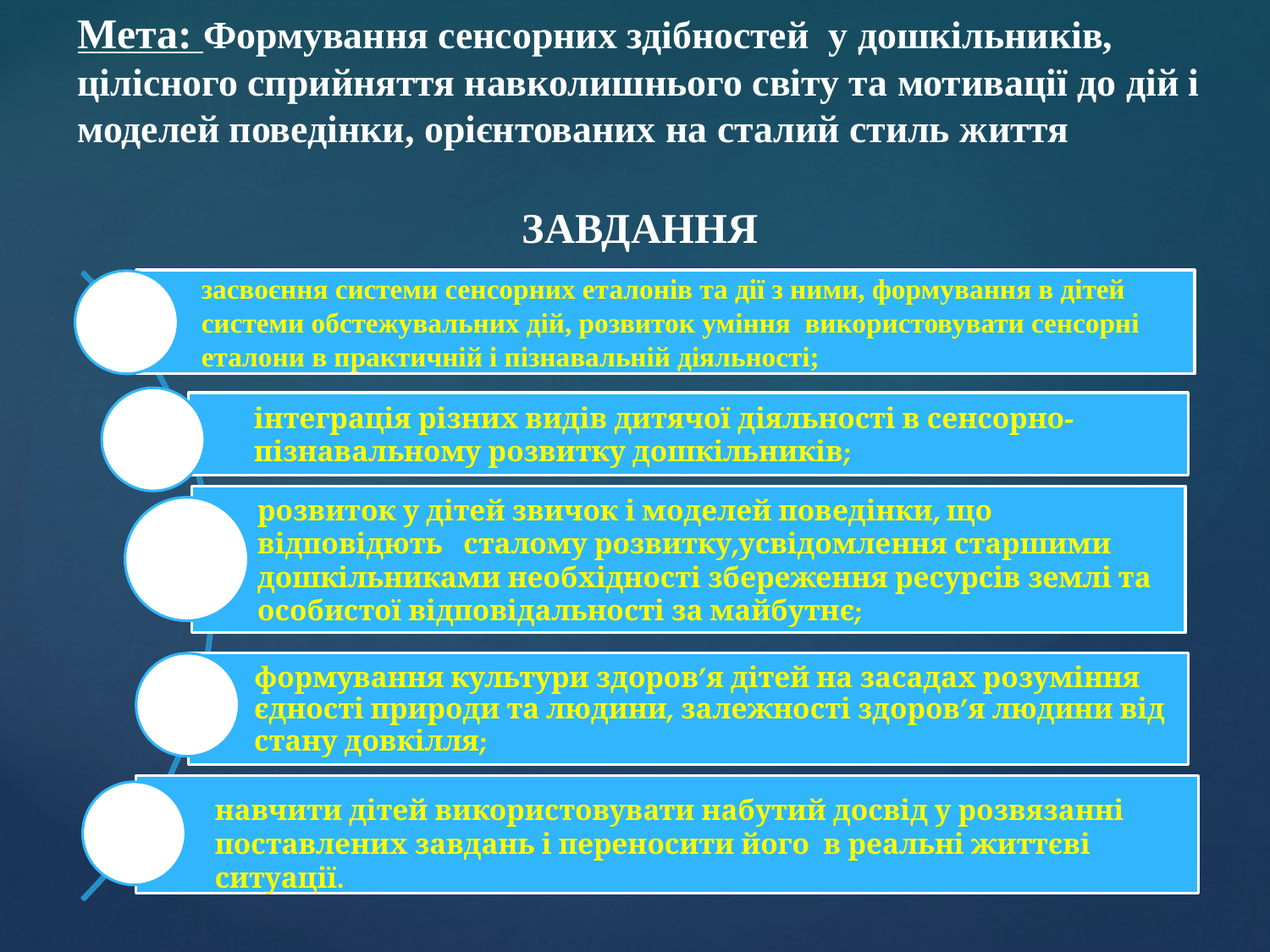

# Мета: Формування сенсорних здібностей  у дошкільників, цілісного сприйняття навколишнього світу та мотивації до дій і моделей поведінки, орієнтованих на сталий стиль життя ЗАВДАННЯ
засвоєння системи сенсорних еталонів та дії з ними, формування в дітей системи обстежувальних дій, розвиток уміння  використовувати сенсорні еталони в практичній і пізнавальній діяльності;
інтеграція різних видів дитячої діяльності в сенсорно-пізнавальному розвитку дошкільників;
розвиток у дітей звичок і моделей поведінки, що відповідють   сталому розвитку,усвідомлення старшими дошкільниками необхідності збереження ресурсів землі та особистої відповідальності за майбутнє;
формування культури здоров’я дітей на засадах розуміння єдності природи та людини, залежності здоров’я людини від стану довкілля;

навчити дітей використовувати набутий досвід у розвязанні поставлених завдань і переносити його  в реальні життєві ситуації.